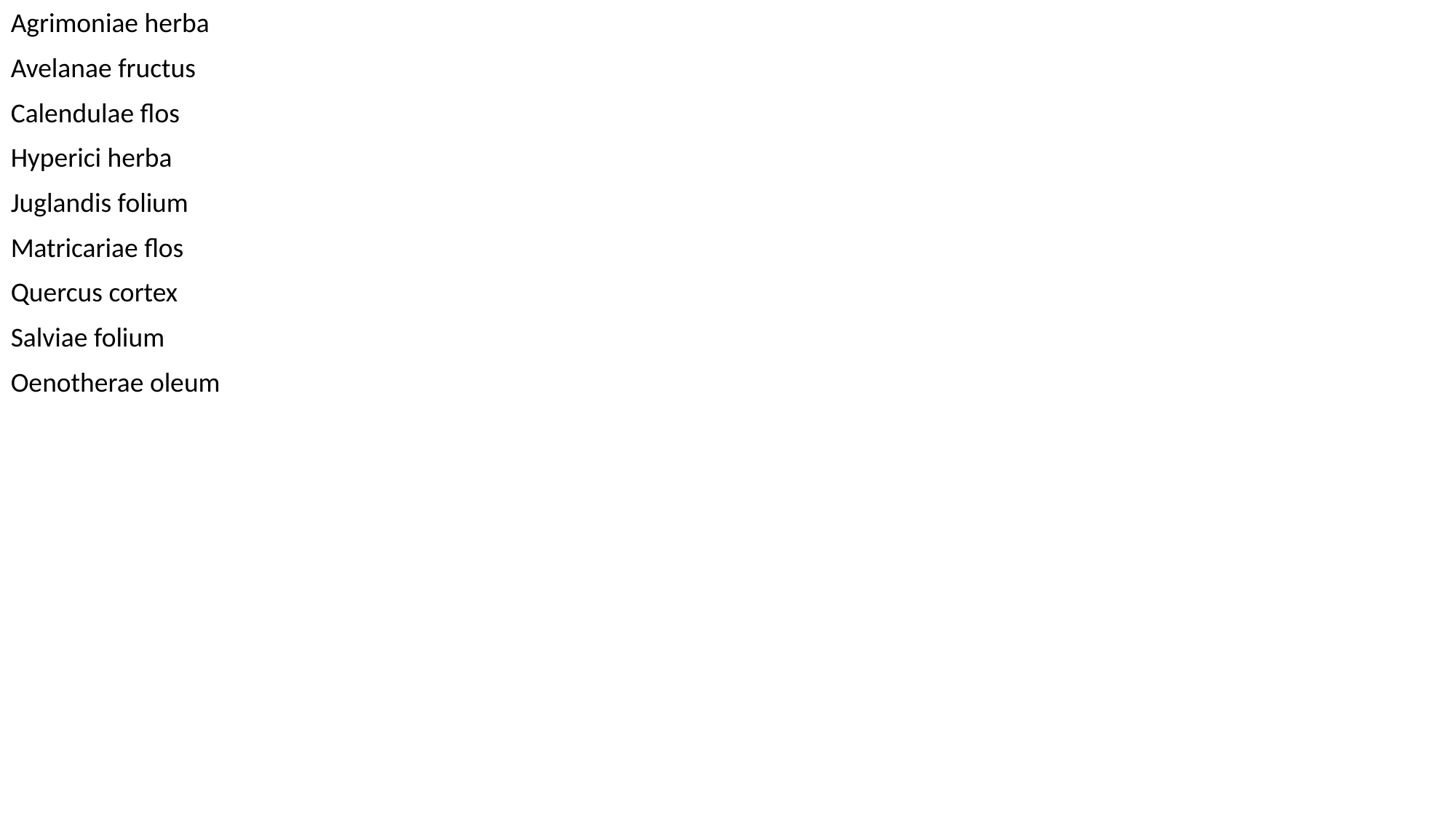

Agrimoniae herba
Avelanae fructus
Calendulae flos
Hyperici herba
Juglandis folium
Matricariae flos
Quercus cortex
Salviae folium
Oenotherae oleum